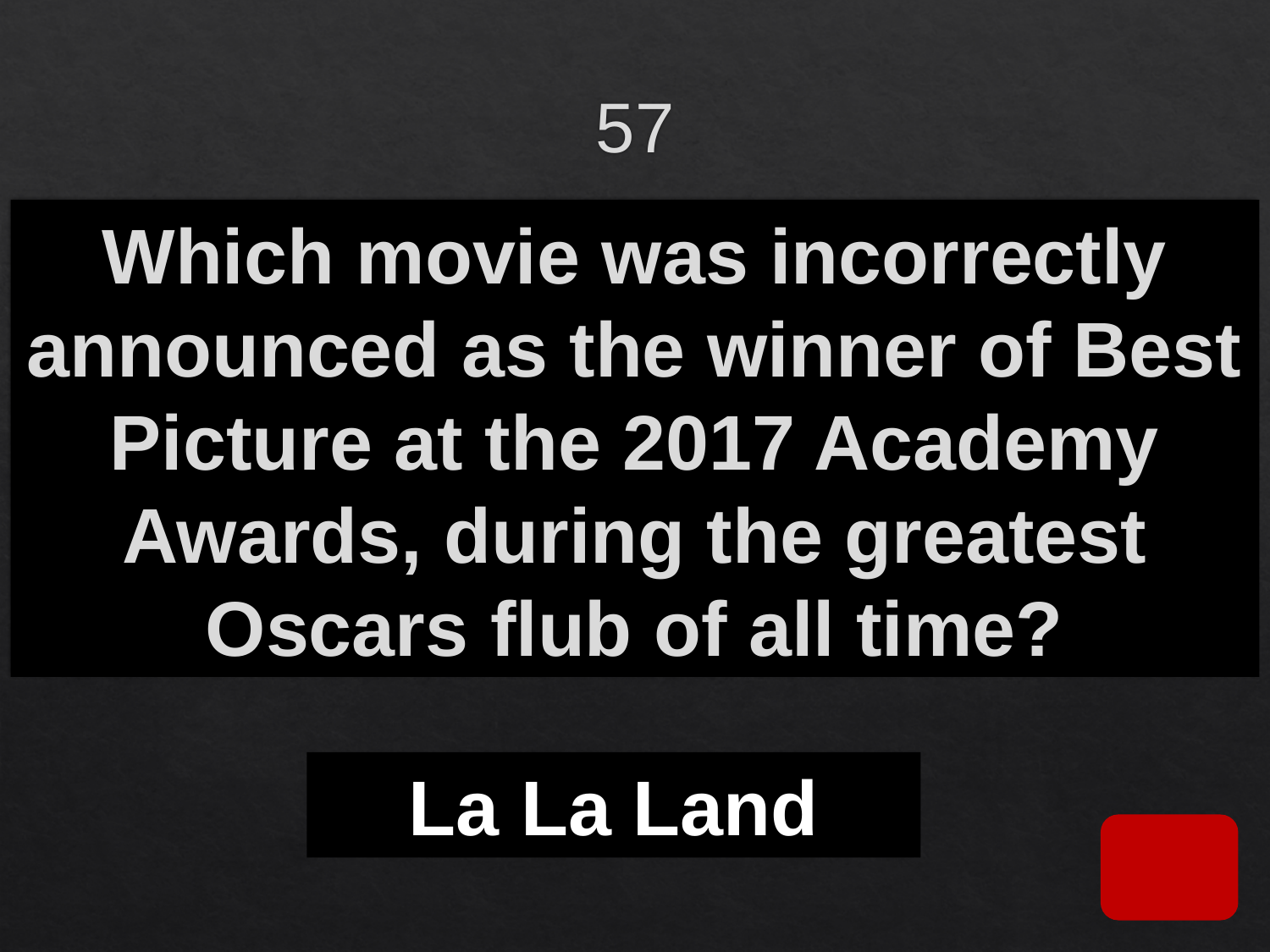

# 57
Which movie was incorrectly announced as the winner of Best Picture at the 2017 Academy Awards, during the greatest Oscars flub of all time?
La La Land